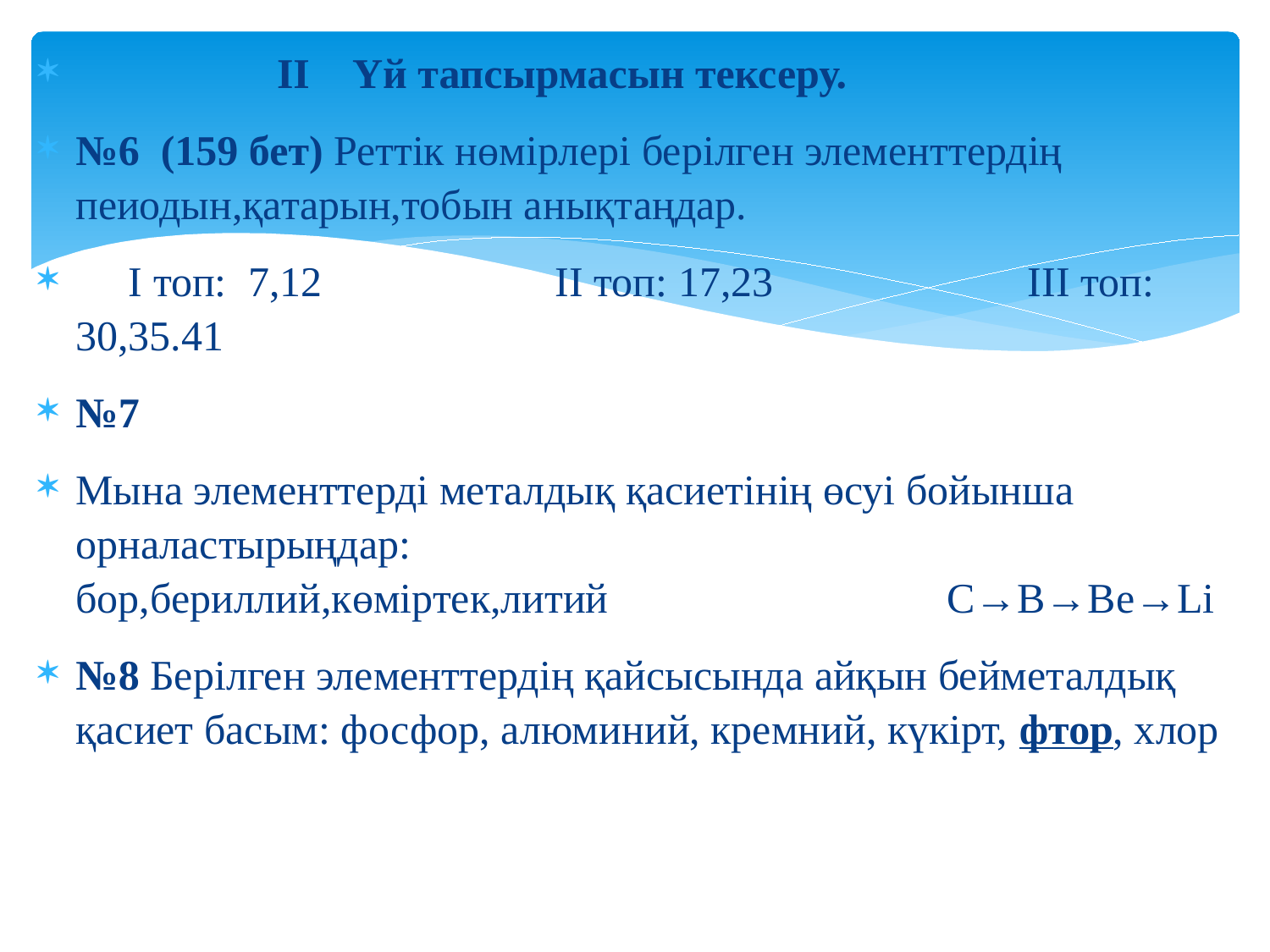

ІІ    Үй тапсырмасын тексеру.
№6  (159 бет) Реттік нөмірлері берілген элементтердің пеиодын,қатарын,тобын анықтаңдар.
     І топ:  7,12                      ІІ топ: 17,23                        ІІІ топ: 30,35.41
№7
Мына элементтерді металдық қасиетінің өсуі бойынша орналастырыңдар: бор,бериллий,көміртек,литий                                С→В→Ве→Lі
№8 Берілген элементтердің қайсысында айқын бейметалдық қасиет басым: фосфор, алюминий, кремний, күкірт, фтор, хлор